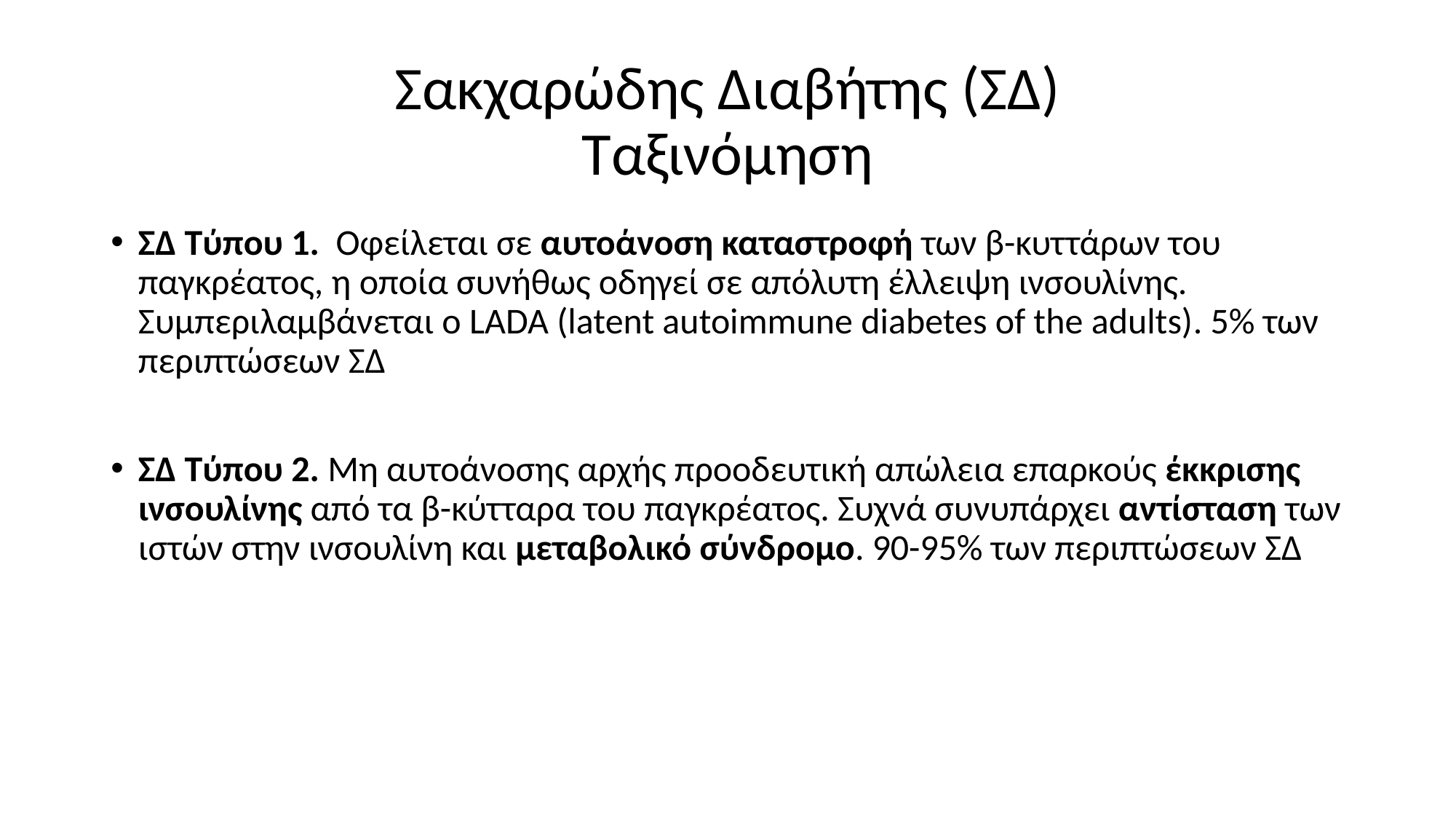

# Σακχαρώδης Διαβήτης (ΣΔ) Ταξινόμηση
ΣΔ Τύπου 1.  Οφείλεται σε αυτοάνοση καταστροφή των β-κυττάρων του παγκρέατος, η οποία συνήθως οδηγεί σε απόλυτη έλλειψη ινσουλίνης. Συμπεριλαμβάνεται ο LADA (latent autoimmune diabetes of the adults). 5% των περιπτώσεων ΣΔ

ΣΔ Τύπου 2. Μη αυτοάνοσης αρχής προοδευτική απώλεια επαρκούς έκκρισης ινσουλίνης από τα β-κύτταρα του παγκρέατος. Συχνά συνυπάρχει αντίσταση των ιστών στην ινσουλίνη και μεταβολικό σύνδρομο. 90-95% των περιπτώσεων ΣΔ